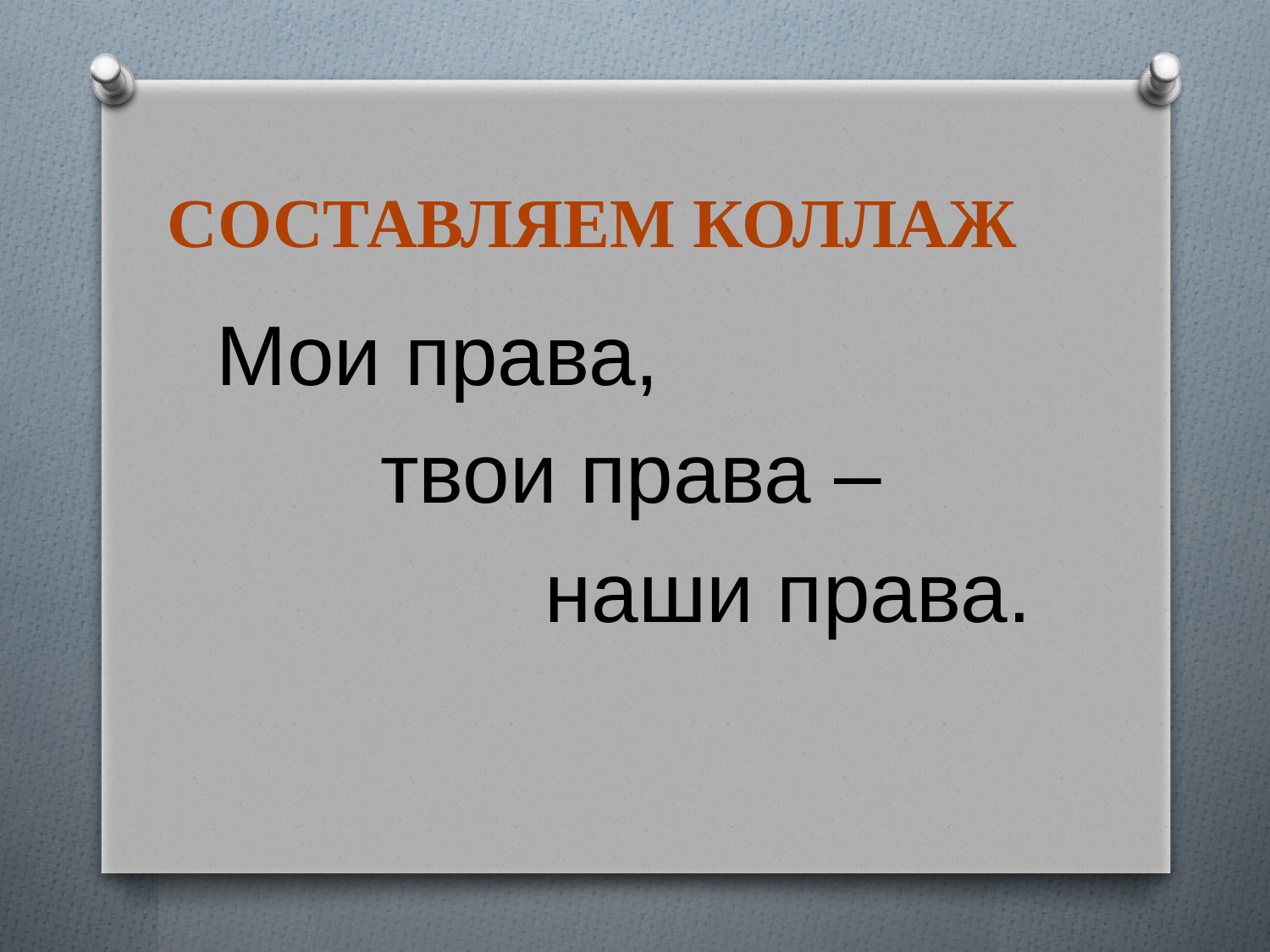

# СОСТАВЛЯЕМ КОЛЛАЖ
Мои права,
       твои права –
              наши права.